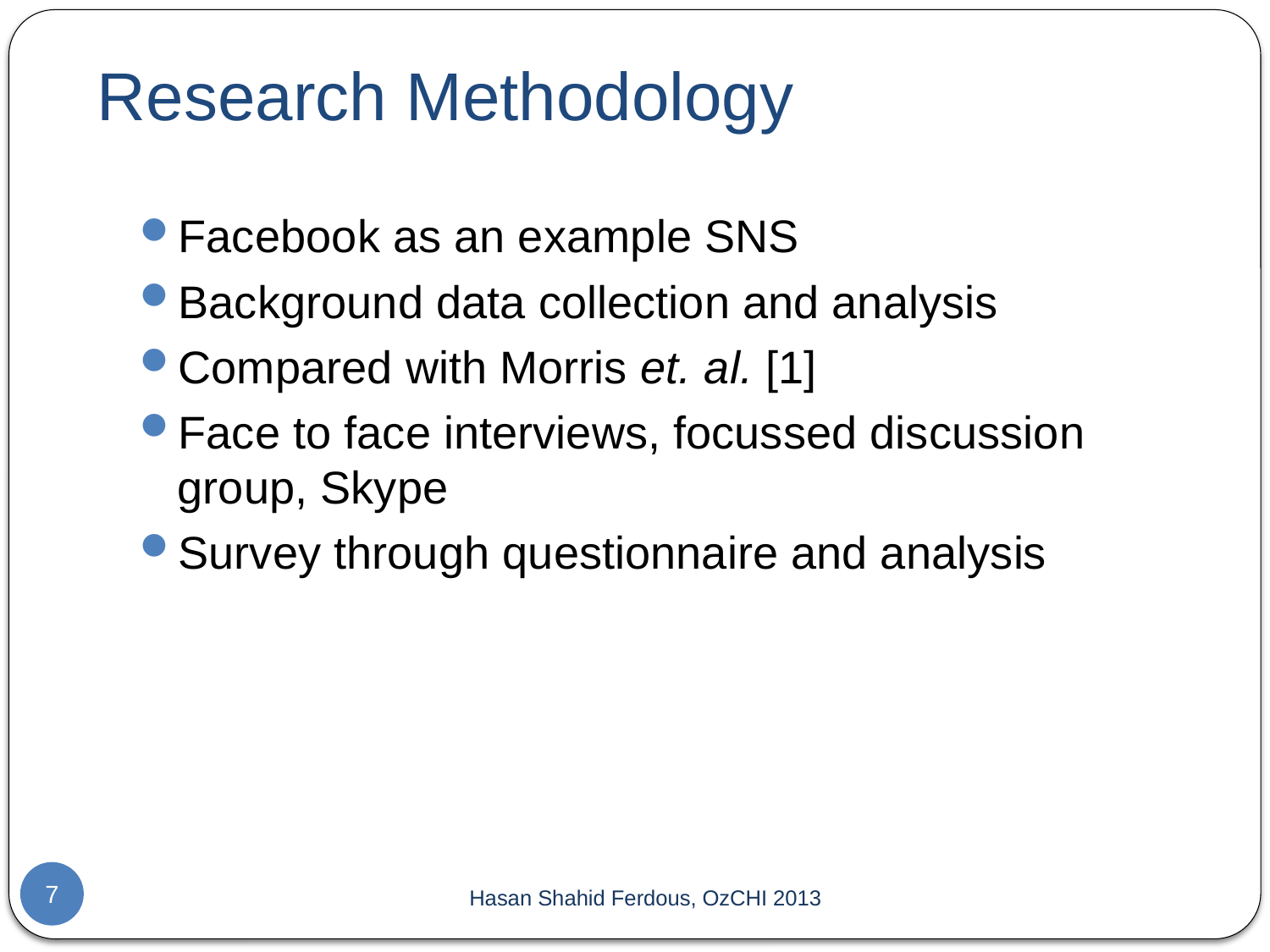

# Research Methodology
Facebook as an example SNS
Background data collection and analysis
Compared with Morris et. al. [1]
Face to face interviews, focussed discussion group, Skype
Survey through questionnaire and analysis

7
Hasan Shahid Ferdous, OzCHI 2013